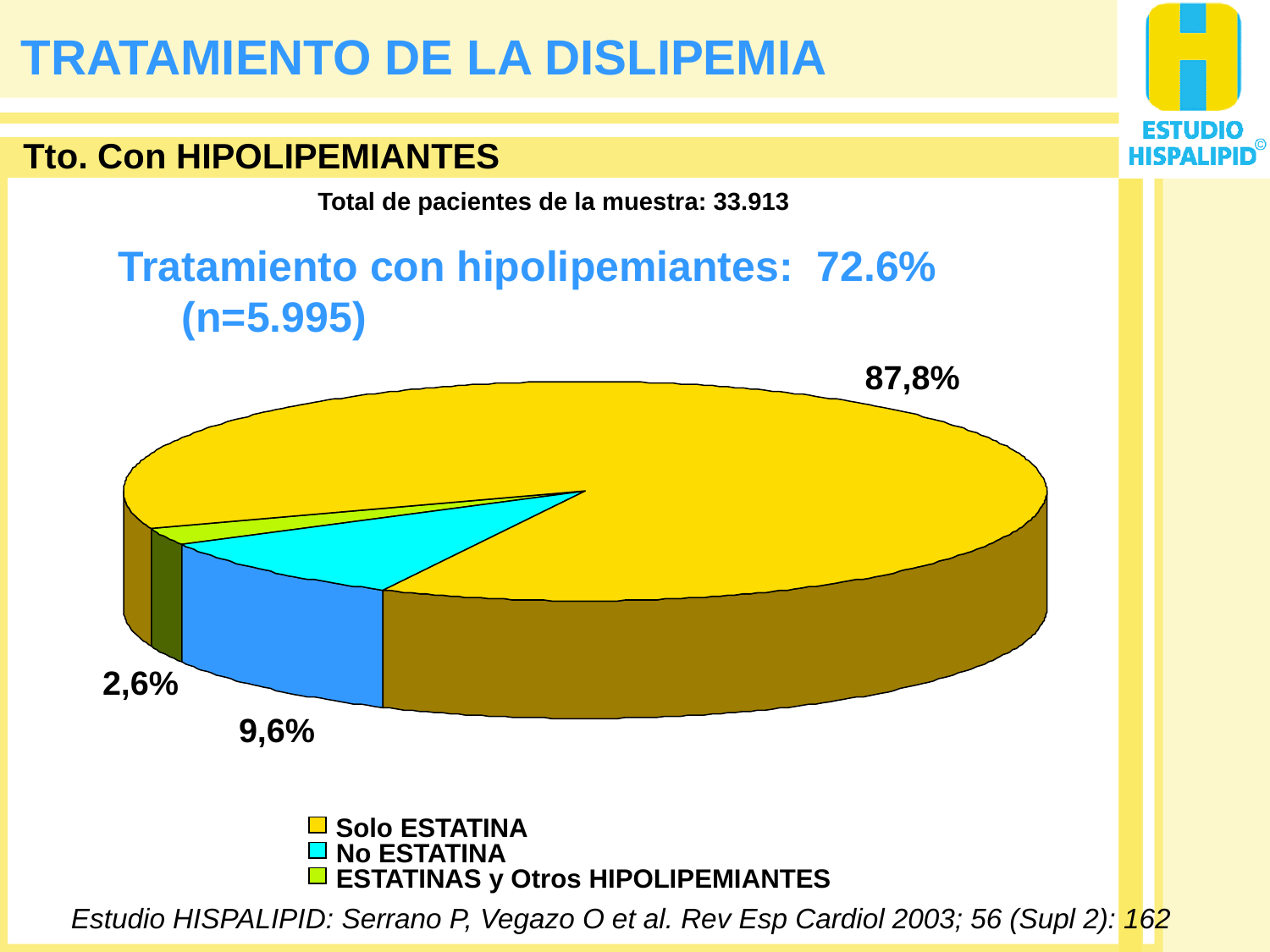

TRATAMIENTO DE LA DISLIPEMIA
Tto. Con HIPOLIPEMIANTES
Total de pacientes de la muestra: 33.913
Tratamiento con hipolipemiantes: 	72.6%    (n=5.995)

87,8%

2,6%
9,6%
Solo ESTATINA

No ESTATINA

ESTATINAS y Otros HIPOLIPEMIANTES

Estudio HISPALIPID: Serrano P, Vegazo O et al. Rev Esp Cardiol 2003; 56 (Supl 2): 162